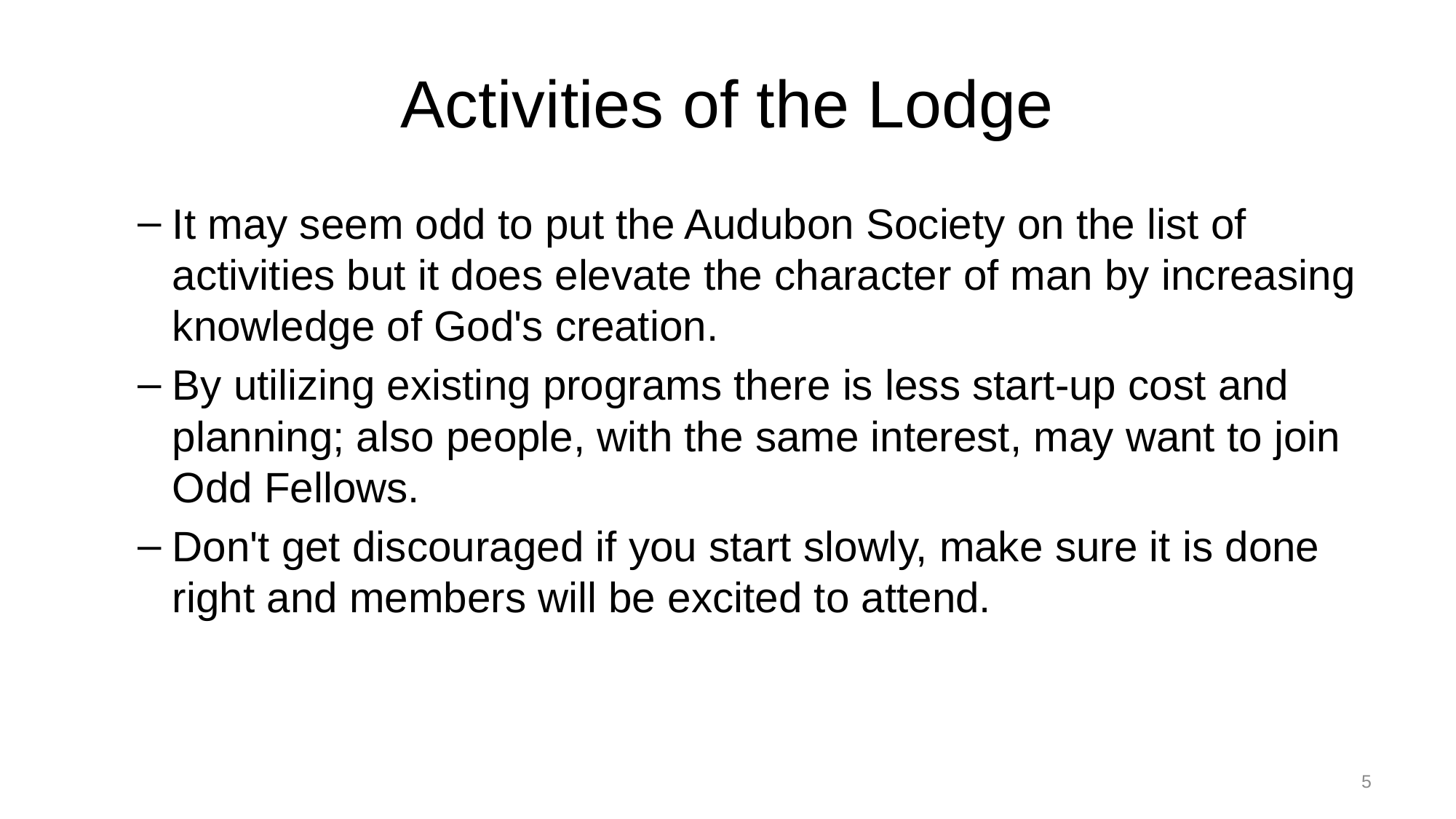

# Activities of the Lodge
It may seem odd to put the Audubon Society on the list of activities but it does elevate the character of man by increasing knowledge of God's creation.
By utilizing existing programs there is less start-up cost and planning; also people, with the same interest, may want to join Odd Fellows.
Don't get discouraged if you start slowly, make sure it is done right and members will be excited to attend.
5